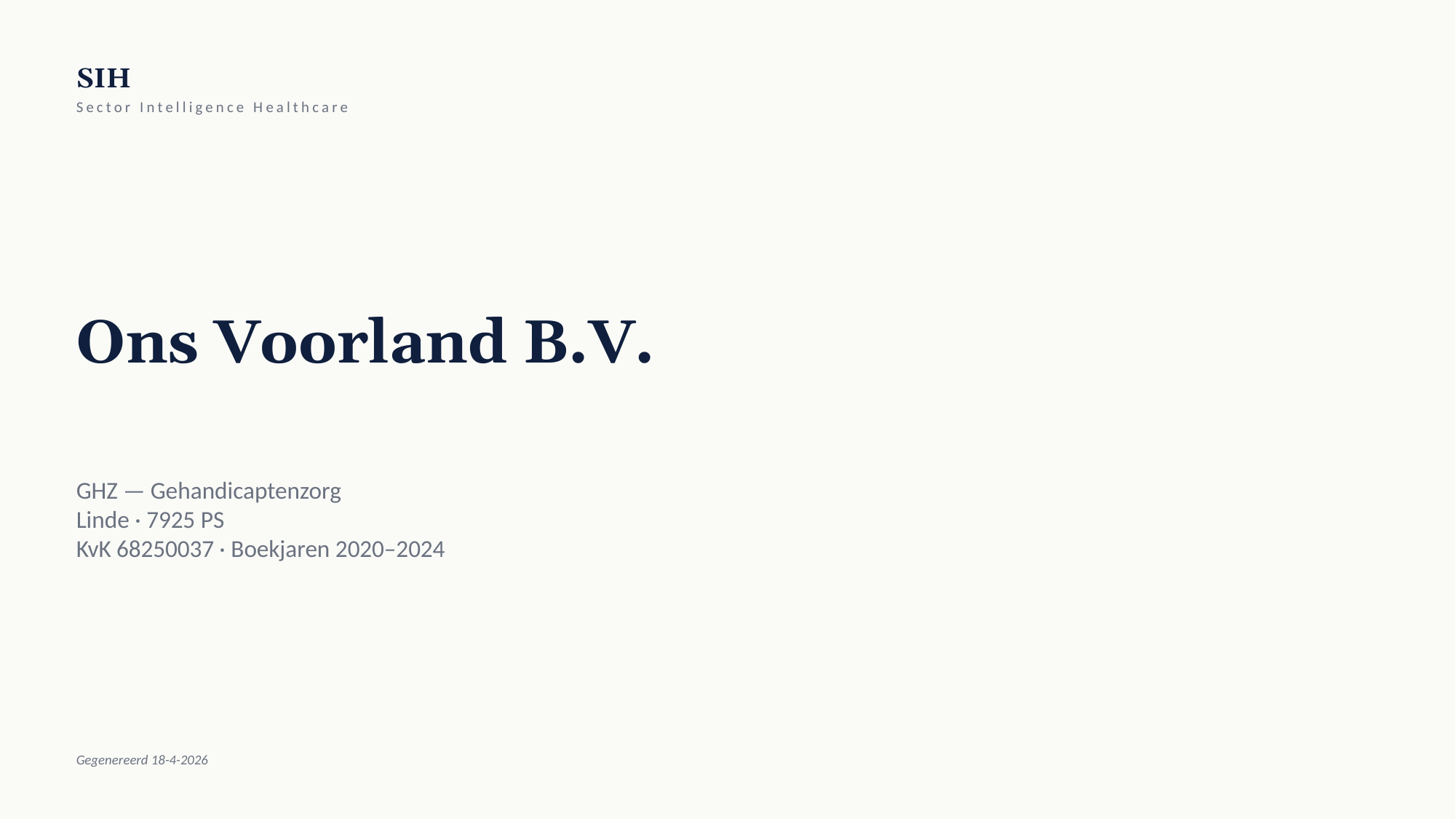

SIH
Sector Intelligence Healthcare
Ons Voorland B.V.
GHZ — Gehandicaptenzorg
Linde · 7925 PS
KvK 68250037 · Boekjaren 2020–2024
Gegenereerd 18-4-2026